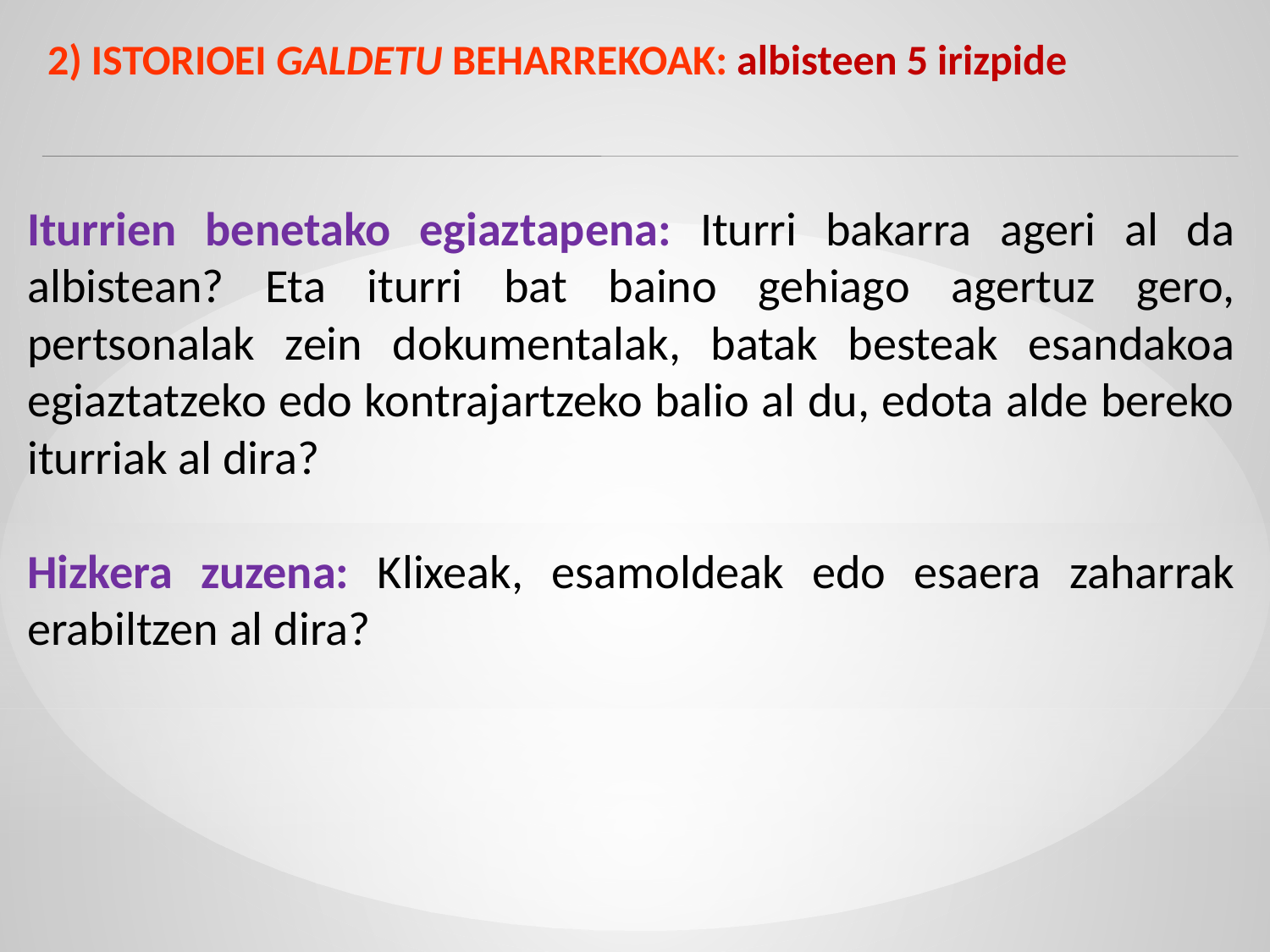

2) ISTORIOEI GALDETU BEHARREKOAK: albisteen 5 irizpide
Iturrien benetako egiaztapena: Iturri bakarra ageri al da albistean? Eta iturri bat baino gehiago agertuz gero, pertsonalak zein dokumentalak, batak besteak esandakoa egiaztatzeko edo kontrajartzeko balio al du, edota alde bereko iturriak al dira?

Hizkera zuzena: Klixeak, esamoldeak edo esaera zaharrak erabiltzen al dira?